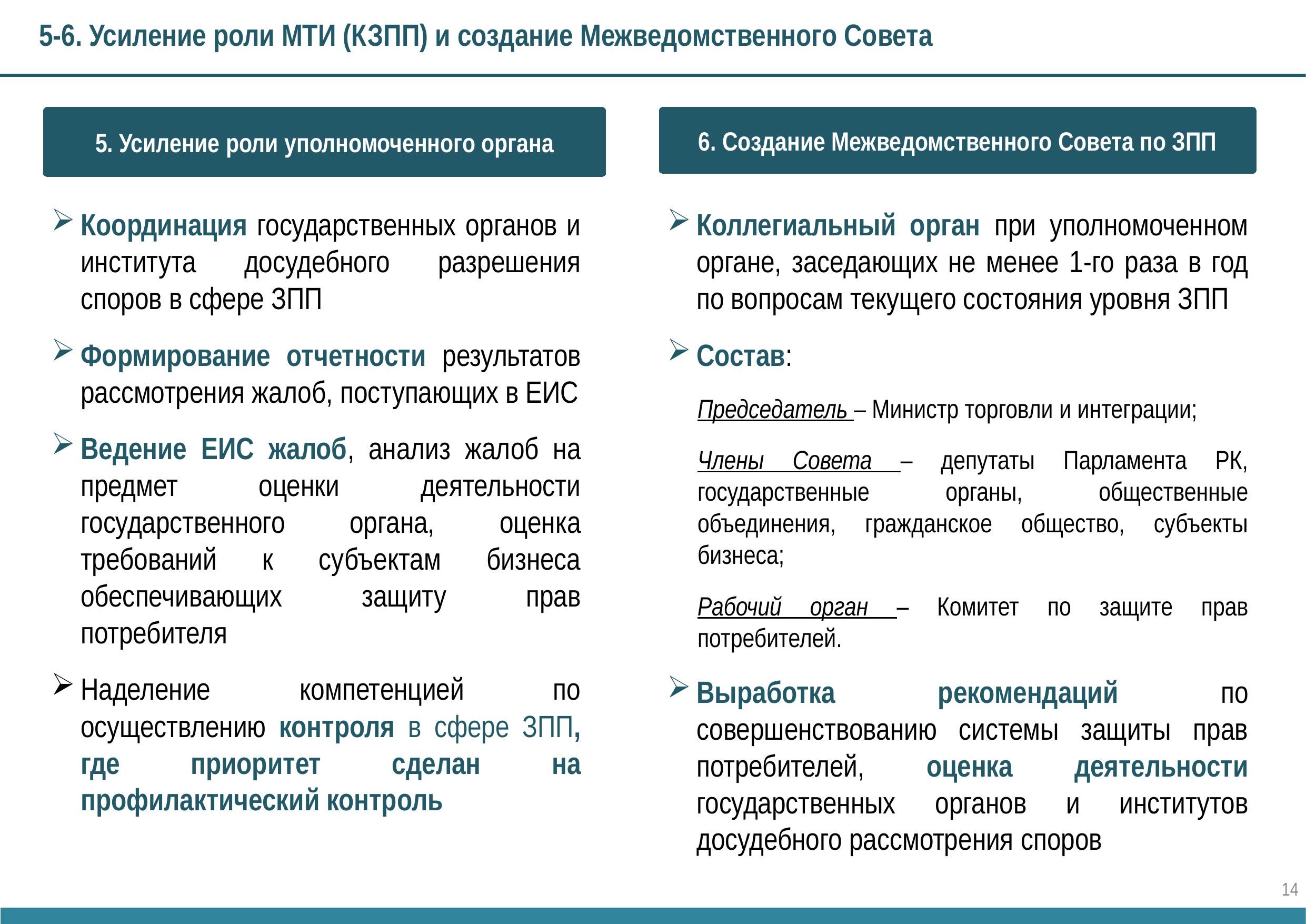

5-6. Усиление роли МТИ (КЗПП) и создание Межведомственного Совета
5. Усиление роли уполномоченного органа
6. Создание Межведомственного Совета по ЗПП
Координация государственных органов и института досудебного разрешения споров в сфере ЗПП
Формирование отчетности результатов рассмотрения жалоб, поступающих в ЕИС
Ведение ЕИС жалоб, анализ жалоб на предмет оценки деятельности государственного органа, оценка требований к субъектам бизнеса обеспечивающих защиту прав потребителя
Наделение компетенцией по осуществлению контроля в сфере ЗПП, где приоритет сделан на профилактический контроль
Коллегиальный орган при уполномоченном органе, заседающих не менее 1-го раза в год по вопросам текущего состояния уровня ЗПП
Состав:
Председатель – Министр торговли и интеграции;
Члены Совета – депутаты Парламента РК, государственные органы, общественные объединения, гражданское общество, субъекты бизнеса;
Рабочий орган – Комитет по защите прав потребителей.
Выработка рекомендаций по совершенствованию системы защиты прав потребителей, оценка деятельности государственных органов и институтов досудебного рассмотрения споров
14